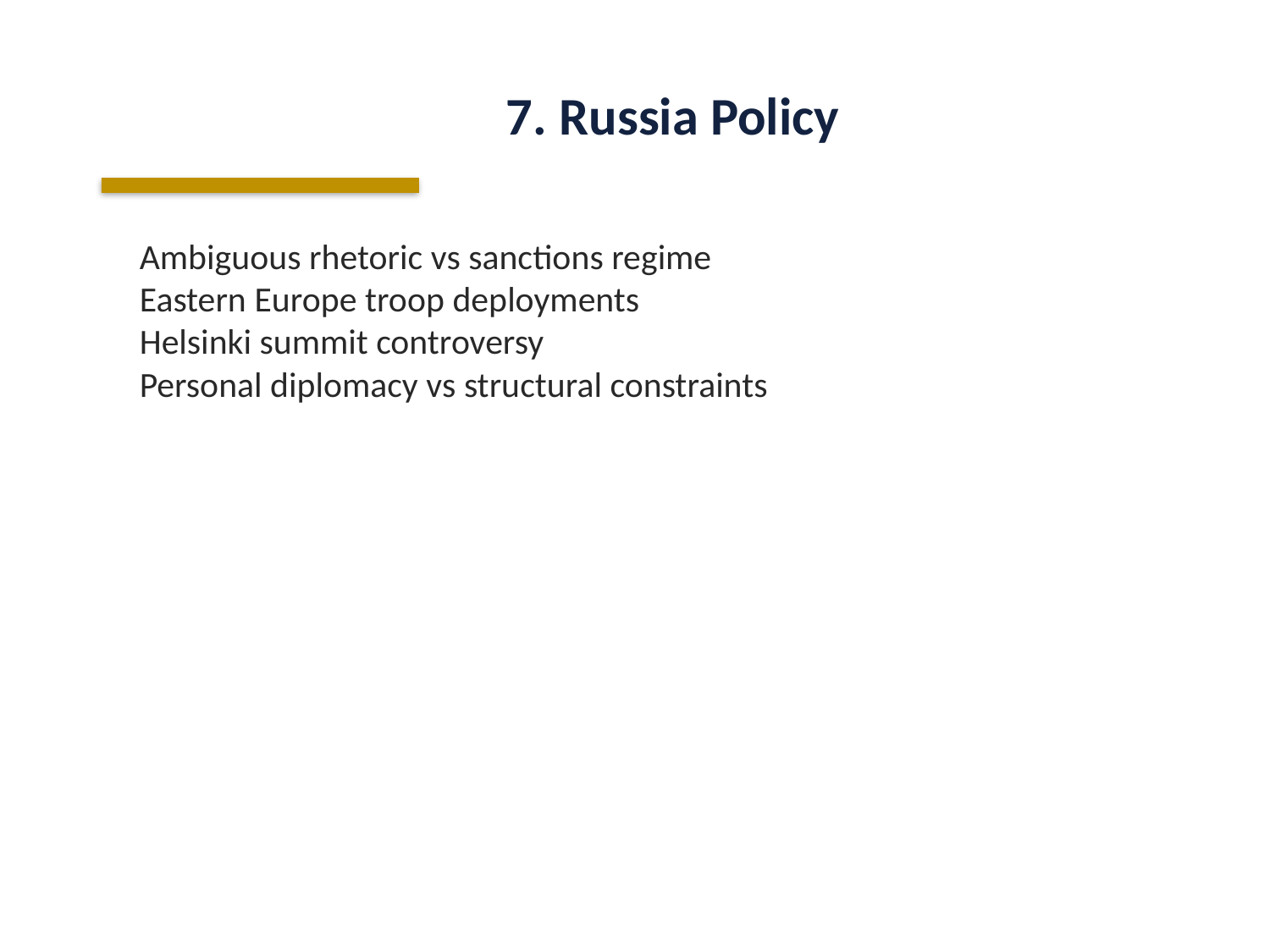

7. Russia Policy

Ambiguous rhetoric vs sanctions regime
Eastern Europe troop deployments
Helsinki summit controversy
Personal diplomacy vs structural constraints